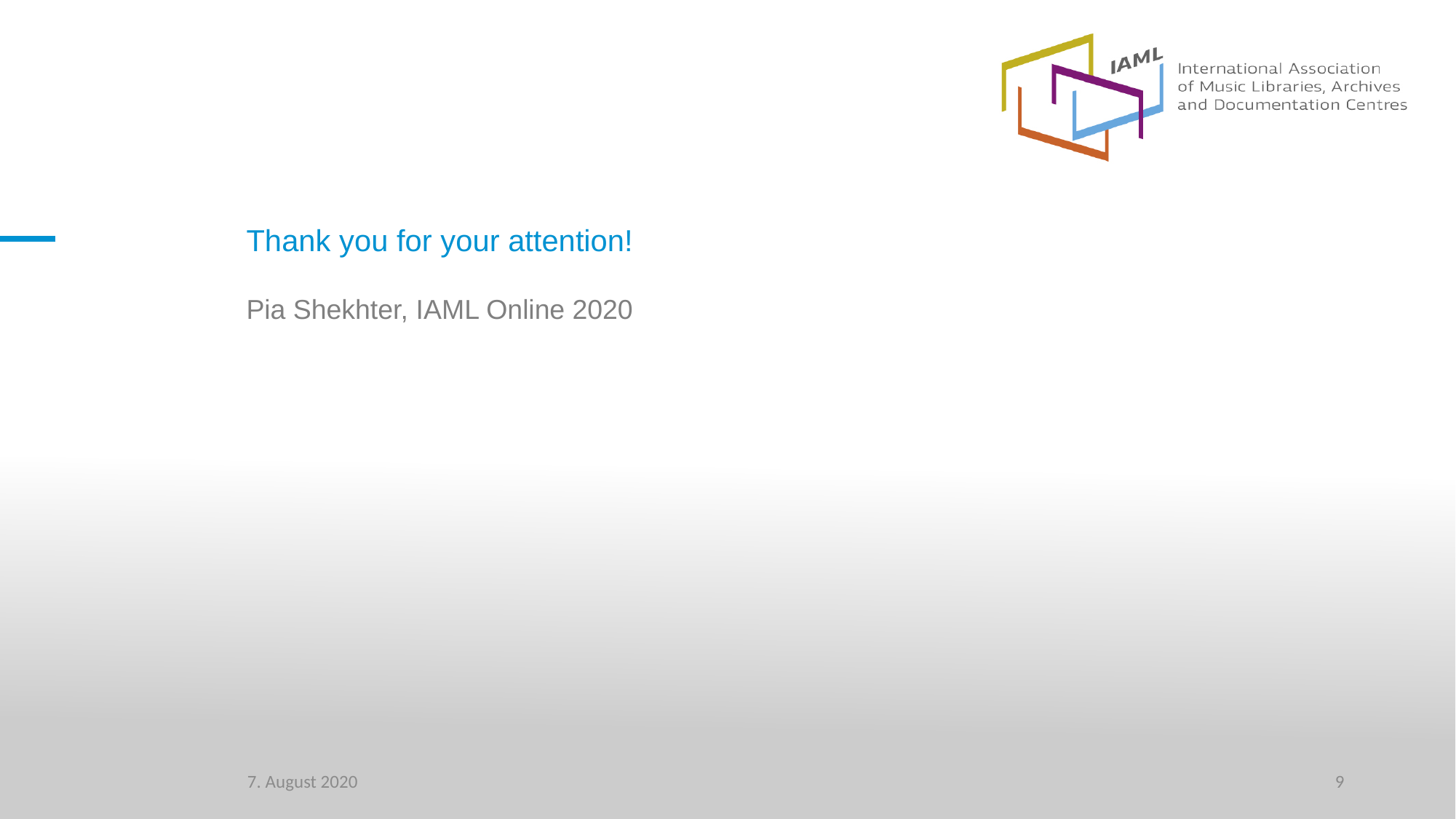

Thank you for your attention!
Pia Shekhter, IAML Online 2020
9
7. August 2020